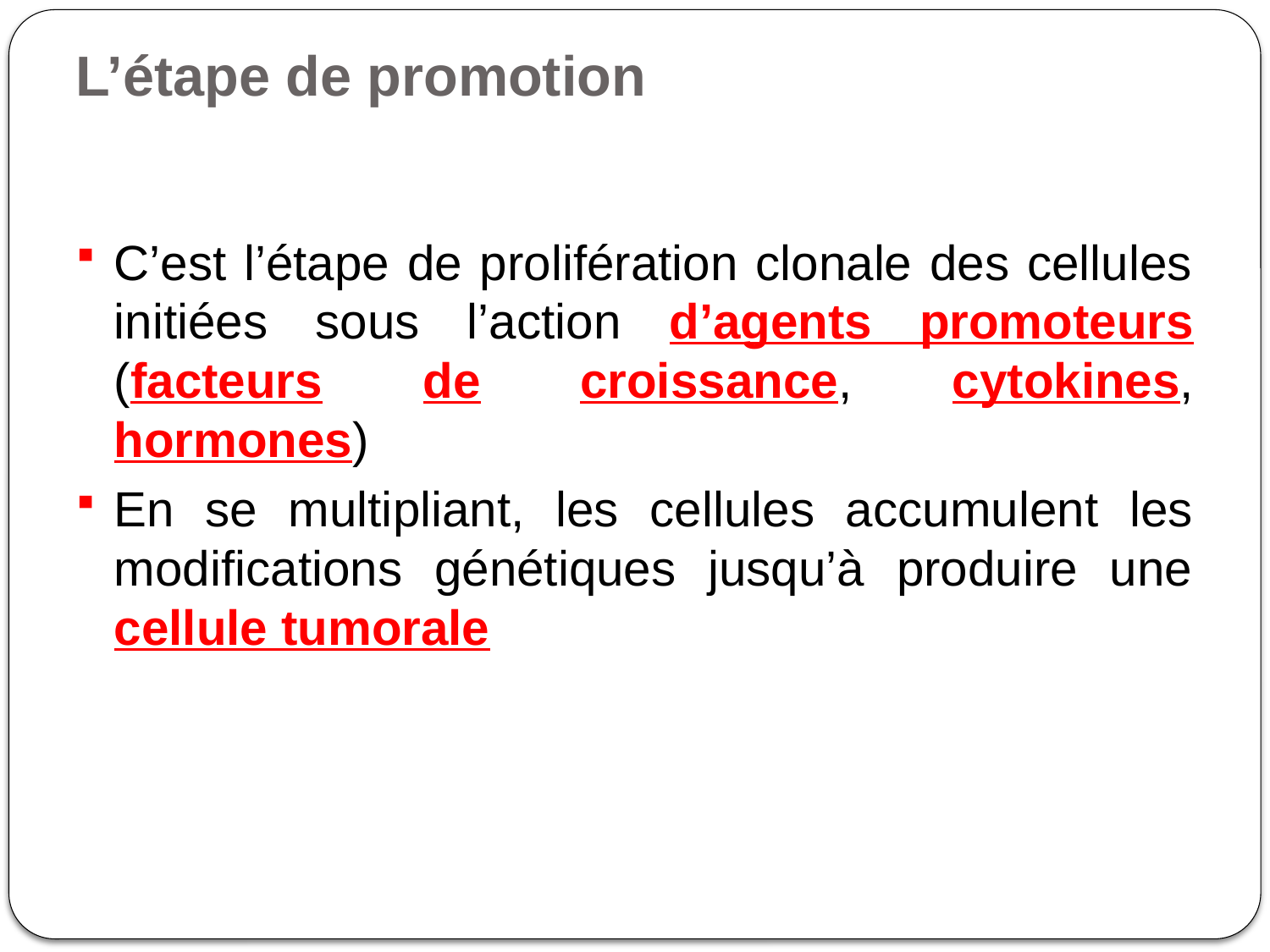

# L’étape de promotion
C’est l’étape de prolifération clonale des cellules initiées sous l’action d’agents promoteurs (facteurs de croissance, cytokines, hormones)
En se multipliant, les cellules accumulent les modifications génétiques jusqu’à produire une cellule tumorale